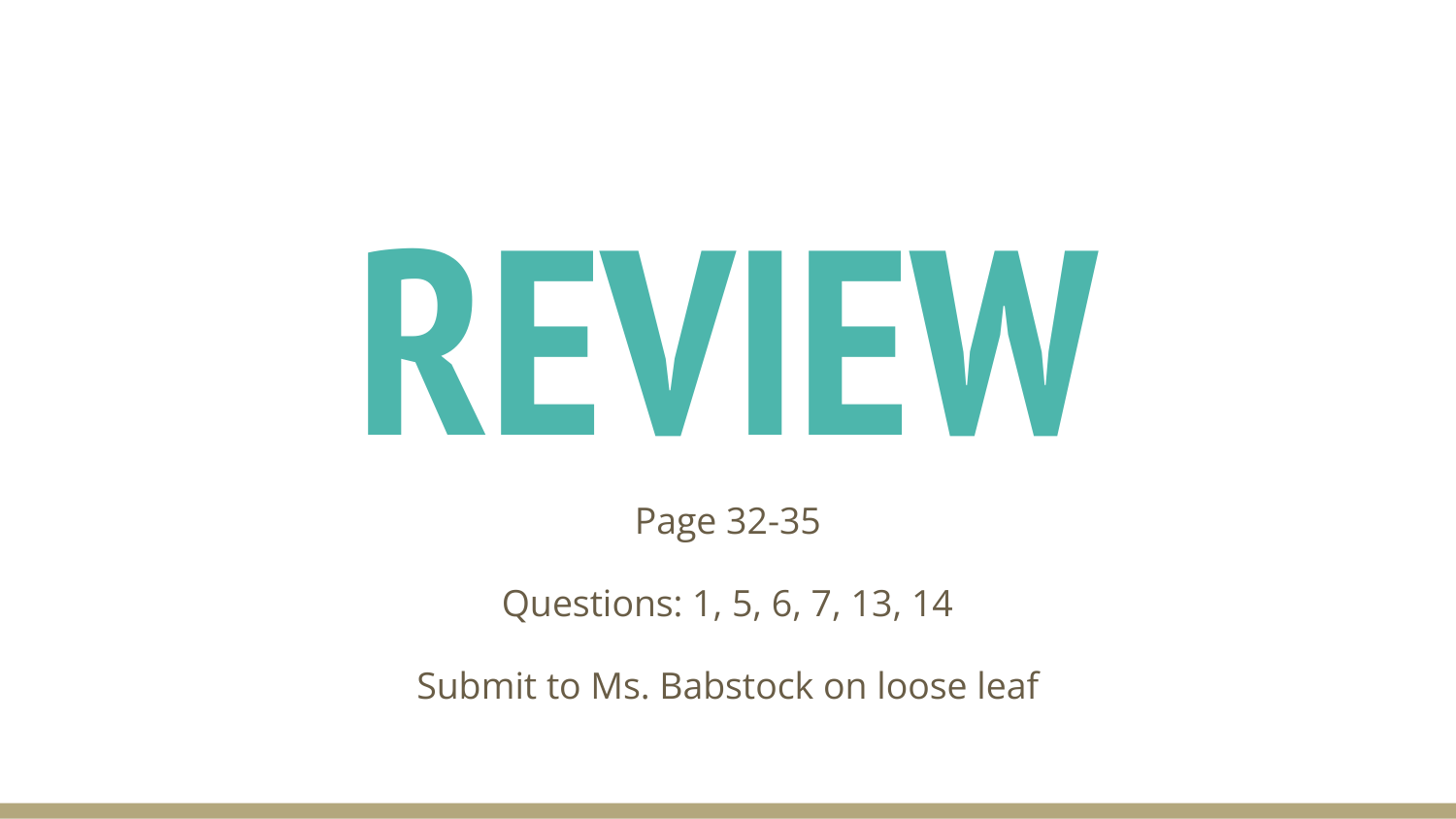

# REVIEW
Page 32-35
Questions: 1, 5, 6, 7, 13, 14
Submit to Ms. Babstock on loose leaf